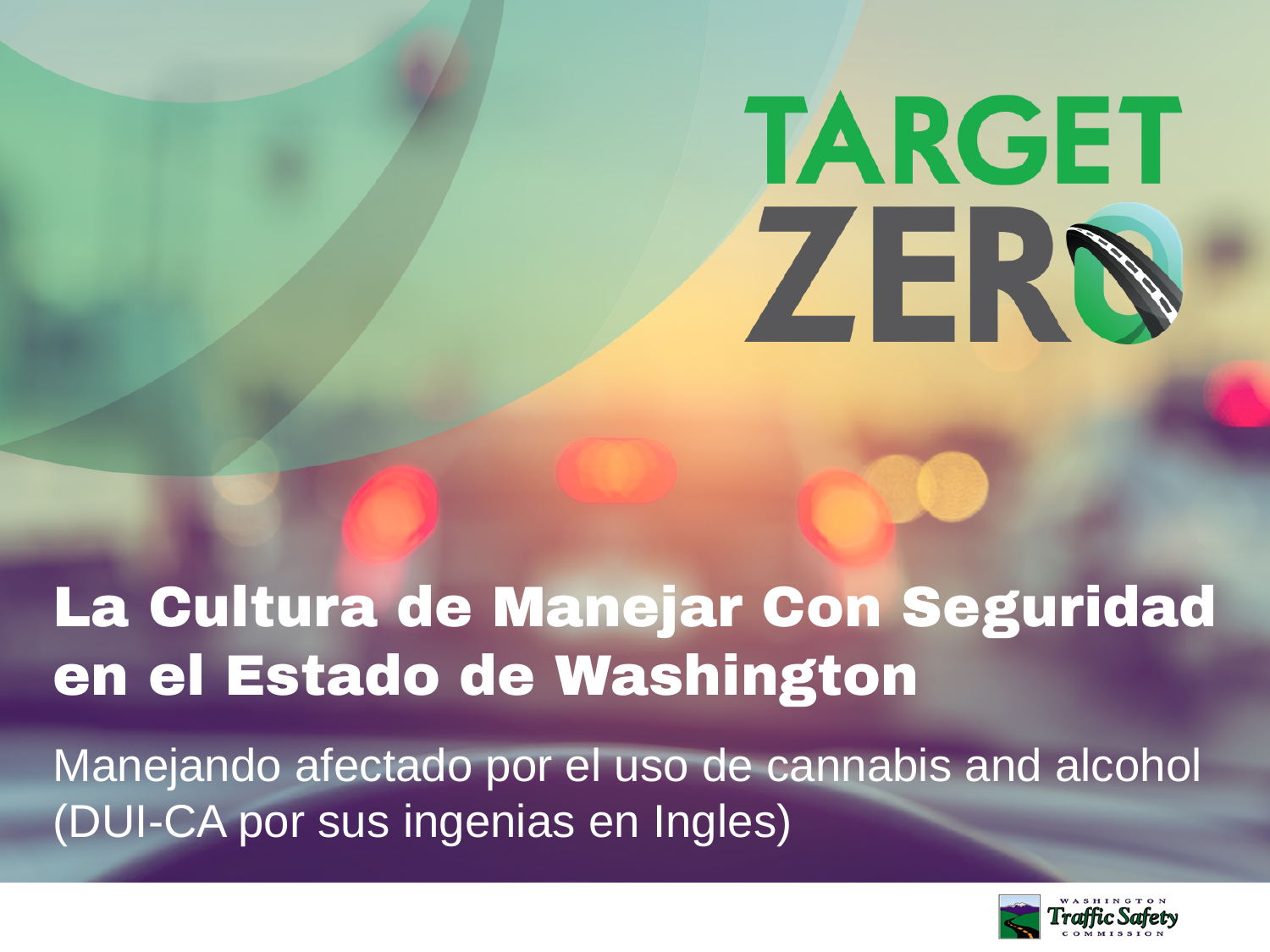

La Cultura de Manejar Con Seguridad en el Estado de Washington
Manejando afectado por el uso de cannabis and alcohol (DUI-CA por sus ingenias en Ingles)